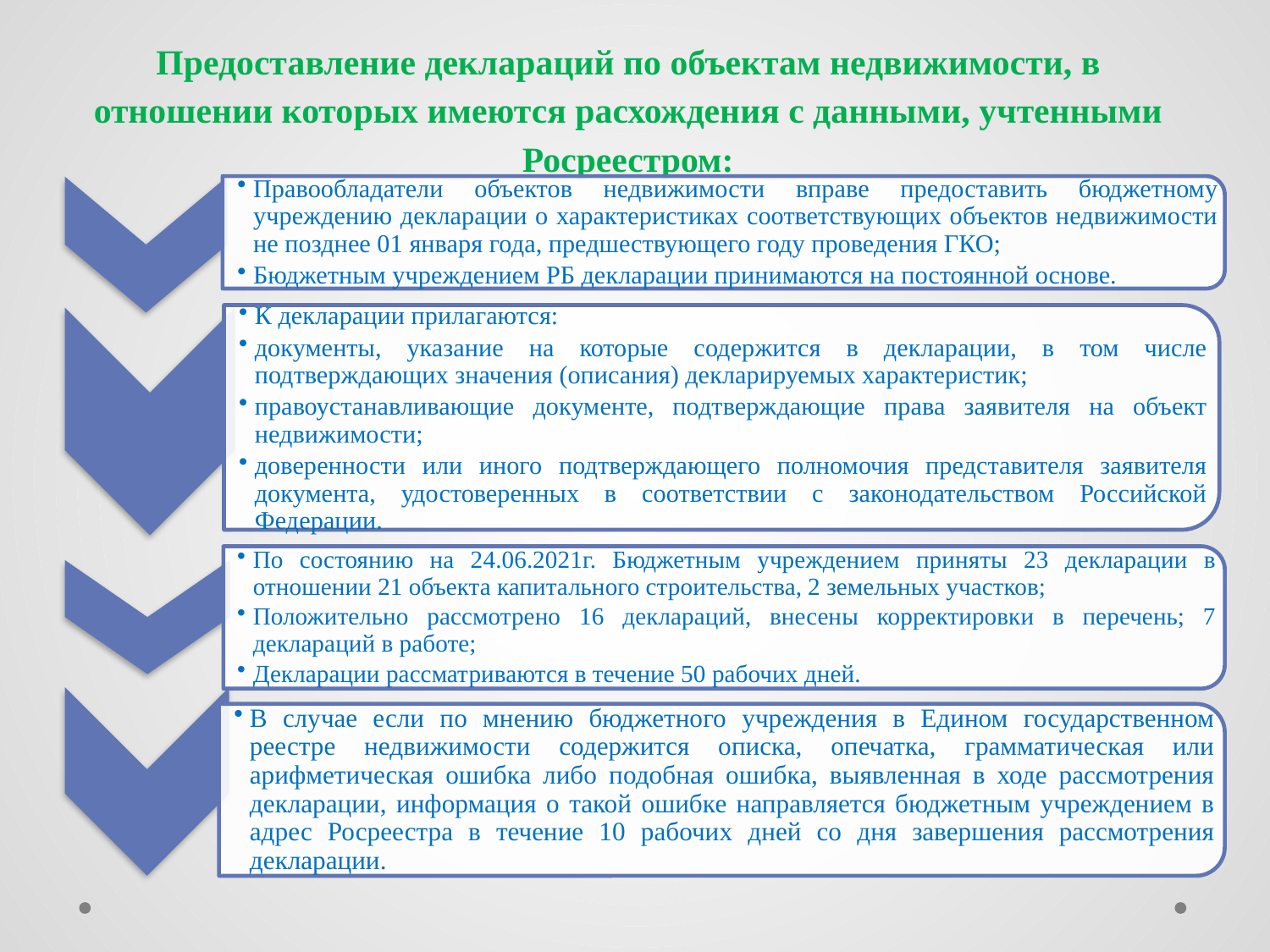

Предоставление деклараций по объектам недвижимости, в отношении которых имеются расхождения с данными, учтенными Росреестром:

Правообладатели объектов недвижимости вправе предоставить бюджетному учреждению декларации о характеристиках соответствующих объектов недвижимости не позднее 01 января года, предшествующего году проведения ГКО;
Бюджетным учреждением РБ декларации принимаются на постоянной основе.

К декларации прилагаются:
документы, указание на которые содержится в декларации, в том числе подтверждающих значения (описания) декларируемых характеристик;
правоустанавливающие документе, подтверждающие права заявителя на объект недвижимости;
доверенности или иного подтверждающего полномочия представителя заявителя документа, удостоверенных в соответствии с законодательством Российской Федерации.

По состоянию на 24.06.2021г. Бюджетным учреждением приняты 23 декларации в отношении 21 объекта капитального строительства, 2 земельных участков;
Положительно рассмотрено 16 деклараций, внесены корректировки в перечень; 7 деклараций в работе;
Декларации рассматриваются в течение 50 рабочих дней.

В случае если по мнению бюджетного учреждения в Едином государственном реестре недвижимости содержится описка, опечатка, грамматическая или арифметическая ошибка либо подобная ошибка, выявленная в ходе рассмотрения декларации, информация о такой ошибке направляется бюджетным учреждением в адрес Росреестра в течение 10 рабочих дней со дня завершения рассмотрения декларации.